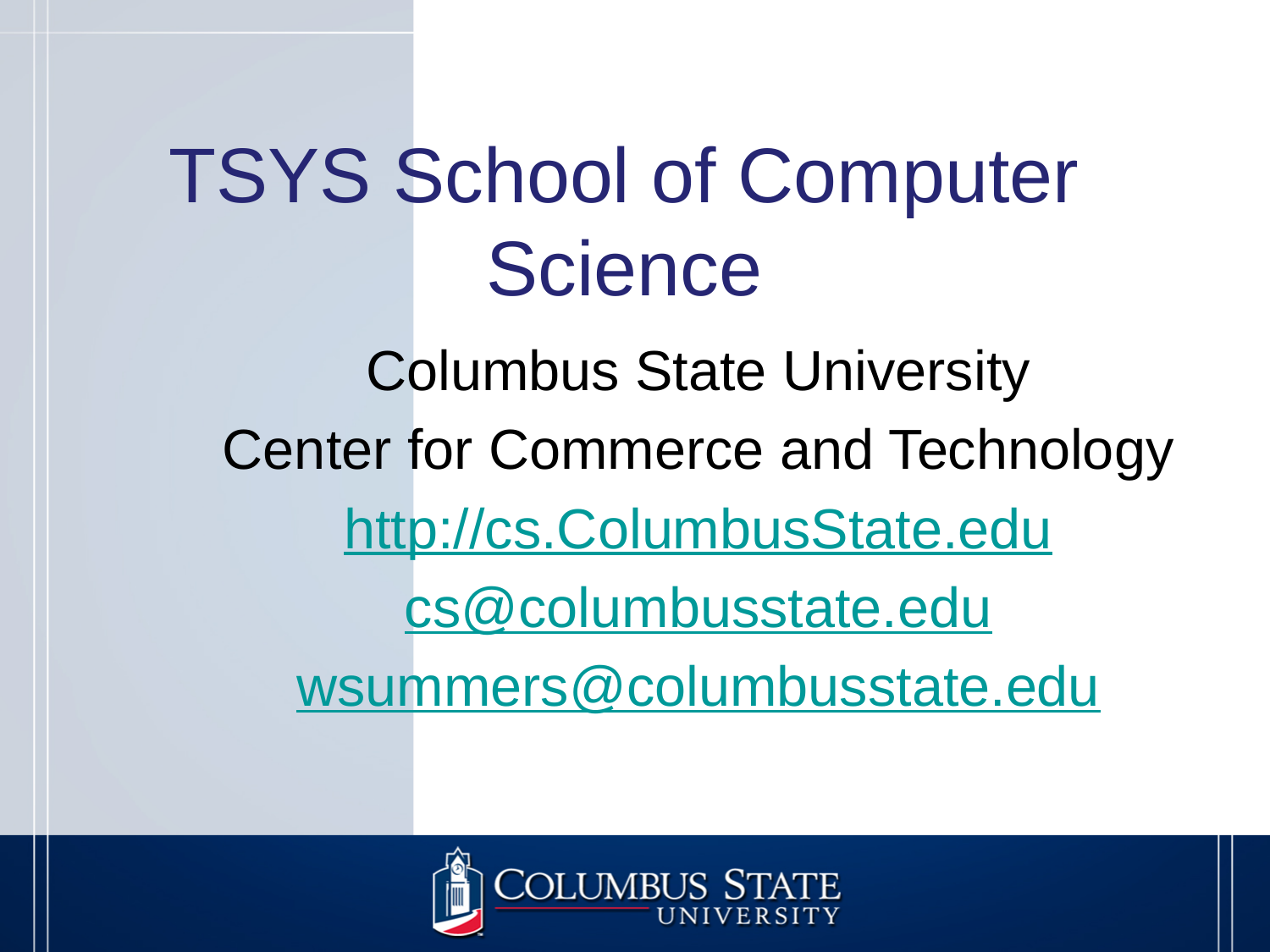

# TSYS School of Computer Science
Columbus State University
Center for Commerce and Technology
http://cs.ColumbusState.edu
cs@columbusstate.edu
wsummers@columbusstate.edu